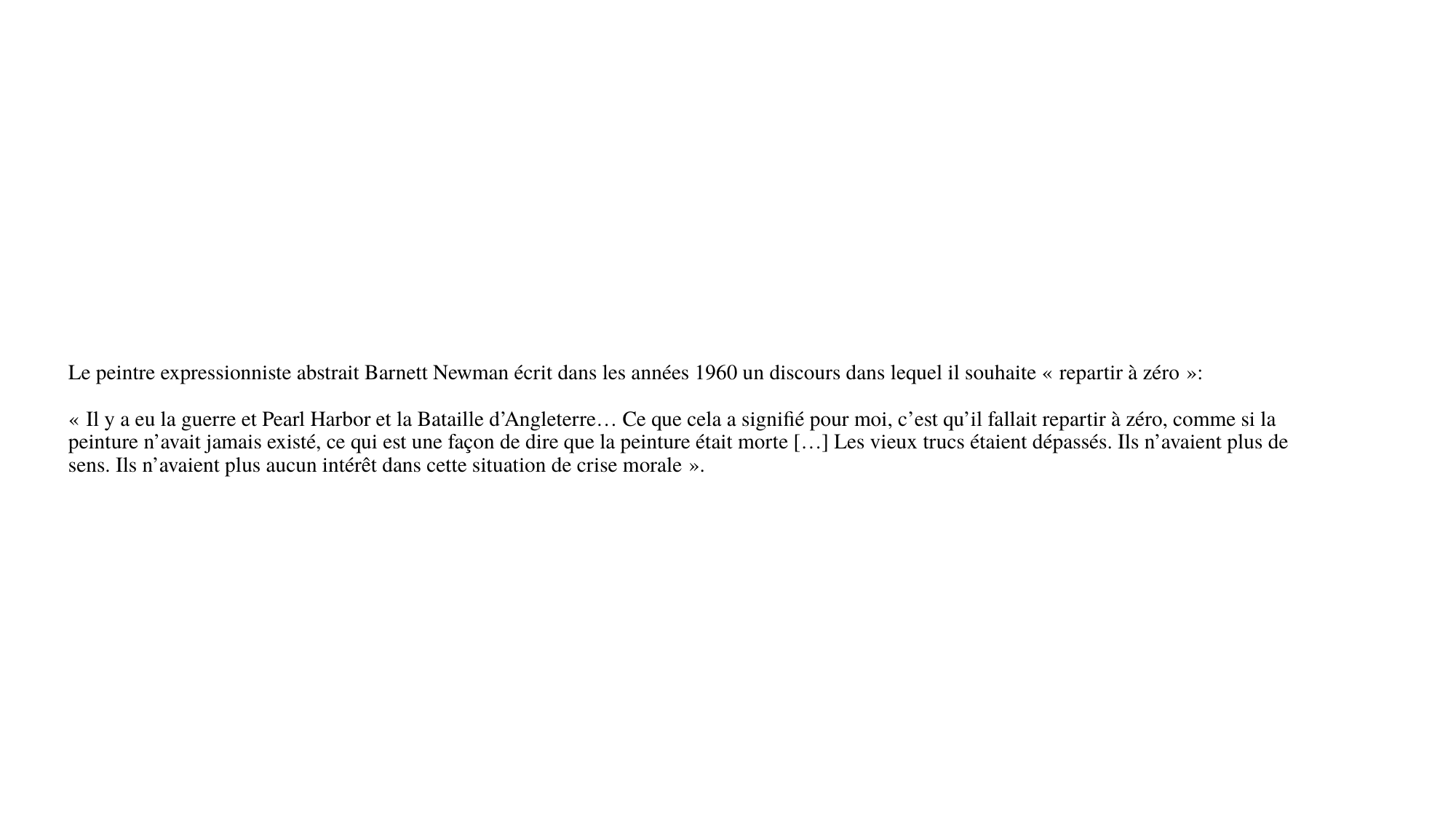

# Le peintre expressionniste abstrait Barnett Newman écrit dans les années 1960 un discours dans lequel il souhaite « repartir à zéro »:    « Il y a eu la guerre et Pearl Harbor et la Bataille d’Angleterre… Ce que cela a signifié pour moi, c’est qu’il fallait repartir à zéro, comme si la peinture n’avait jamais existé, ce qui est une façon de dire que la peinture était morte […] Les vieux trucs étaient dépassés. Ils n’avaient plus de sens. Ils n’avaient plus aucun intérêt dans cette situation de crise morale ».